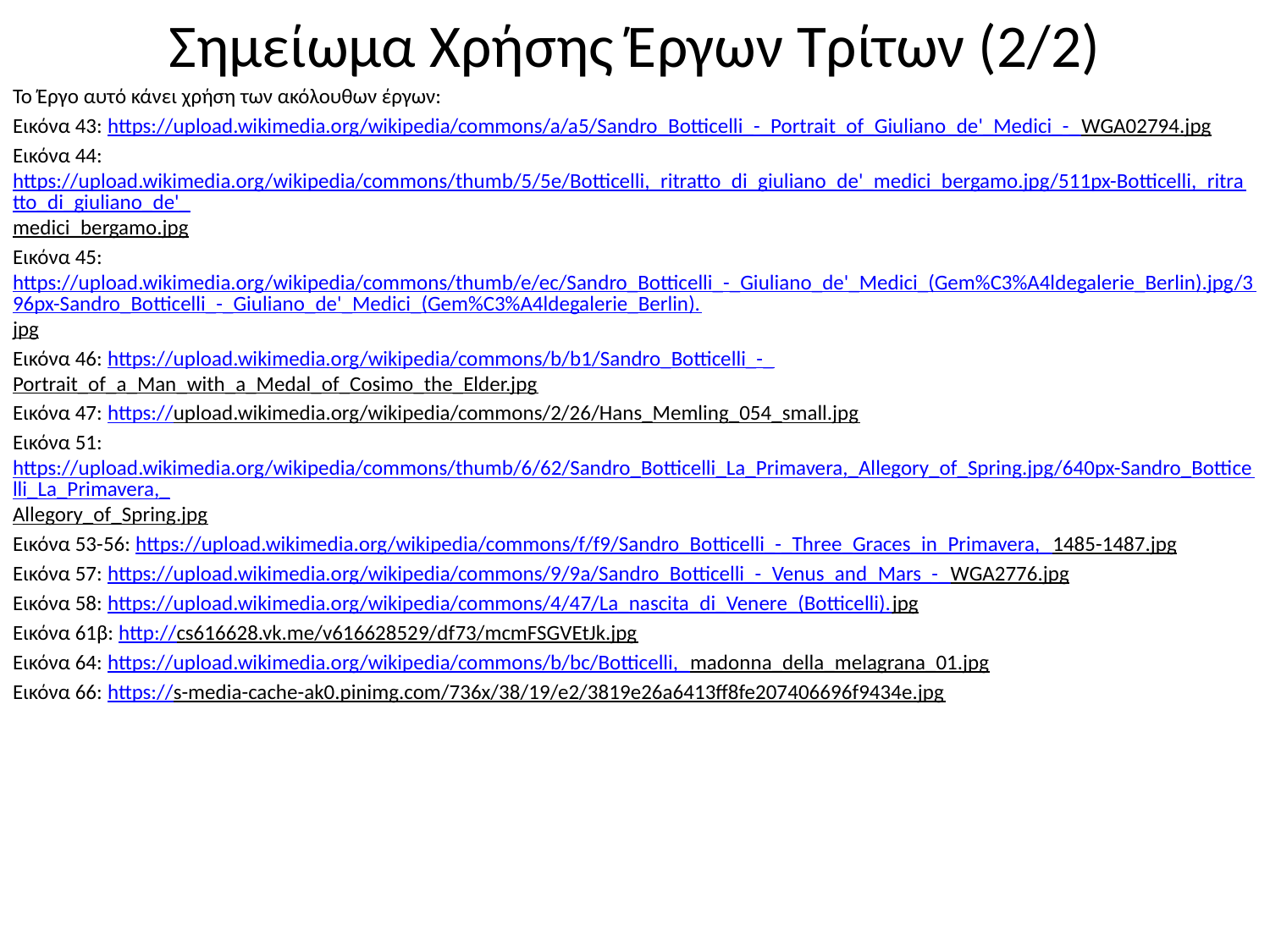

# Σημείωμα Χρήσης Έργων Τρίτων (2/2)
Το Έργο αυτό κάνει χρήση των ακόλουθων έργων:
Εικόνα 43: https://upload.wikimedia.org/wikipedia/commons/a/a5/Sandro_Botticelli_-_Portrait_of_Giuliano_de'_Medici_-_WGA02794.jpg
Εικόνα 44: https://upload.wikimedia.org/wikipedia/commons/thumb/5/5e/Botticelli,_ritratto_di_giuliano_de'_medici_bergamo.jpg/511px-Botticelli,_ritratto_di_giuliano_de'_medici_bergamo.jpg
Εικόνα 45: https://upload.wikimedia.org/wikipedia/commons/thumb/e/ec/Sandro_Botticelli_-_Giuliano_de'_Medici_(Gem%C3%A4ldegalerie_Berlin).jpg/396px-Sandro_Botticelli_-_Giuliano_de'_Medici_(Gem%C3%A4ldegalerie_Berlin).jpg
Εικόνα 46: https://upload.wikimedia.org/wikipedia/commons/b/b1/Sandro_Botticelli_-_Portrait_of_a_Man_with_a_Medal_of_Cosimo_the_Elder.jpg
Εικόνα 47: https://upload.wikimedia.org/wikipedia/commons/2/26/Hans_Memling_054_small.jpg
Εικόνα 51: https://upload.wikimedia.org/wikipedia/commons/thumb/6/62/Sandro_Botticelli_La_Primavera,_Allegory_of_Spring.jpg/640px-Sandro_Botticelli_La_Primavera,_Allegory_of_Spring.jpg
Εικόνα 53-56: https://upload.wikimedia.org/wikipedia/commons/f/f9/Sandro_Botticelli_-_Three_Graces_in_Primavera,_1485-1487.jpg
Εικόνα 57: https://upload.wikimedia.org/wikipedia/commons/9/9a/Sandro_Botticelli_-_Venus_and_Mars_-_WGA2776.jpg
Εικόνα 58: https://upload.wikimedia.org/wikipedia/commons/4/47/La_nascita_di_Venere_(Botticelli).jpg
Εικόνα 61β: http://cs616628.vk.me/v616628529/df73/mcmFSGVEtJk.jpg
Εικόνα 64: https://upload.wikimedia.org/wikipedia/commons/b/bc/Botticelli,_madonna_della_melagrana_01.jpg
Εικόνα 66: https://s-media-cache-ak0.pinimg.com/736x/38/19/e2/3819e26a6413ff8fe207406696f9434e.jpg